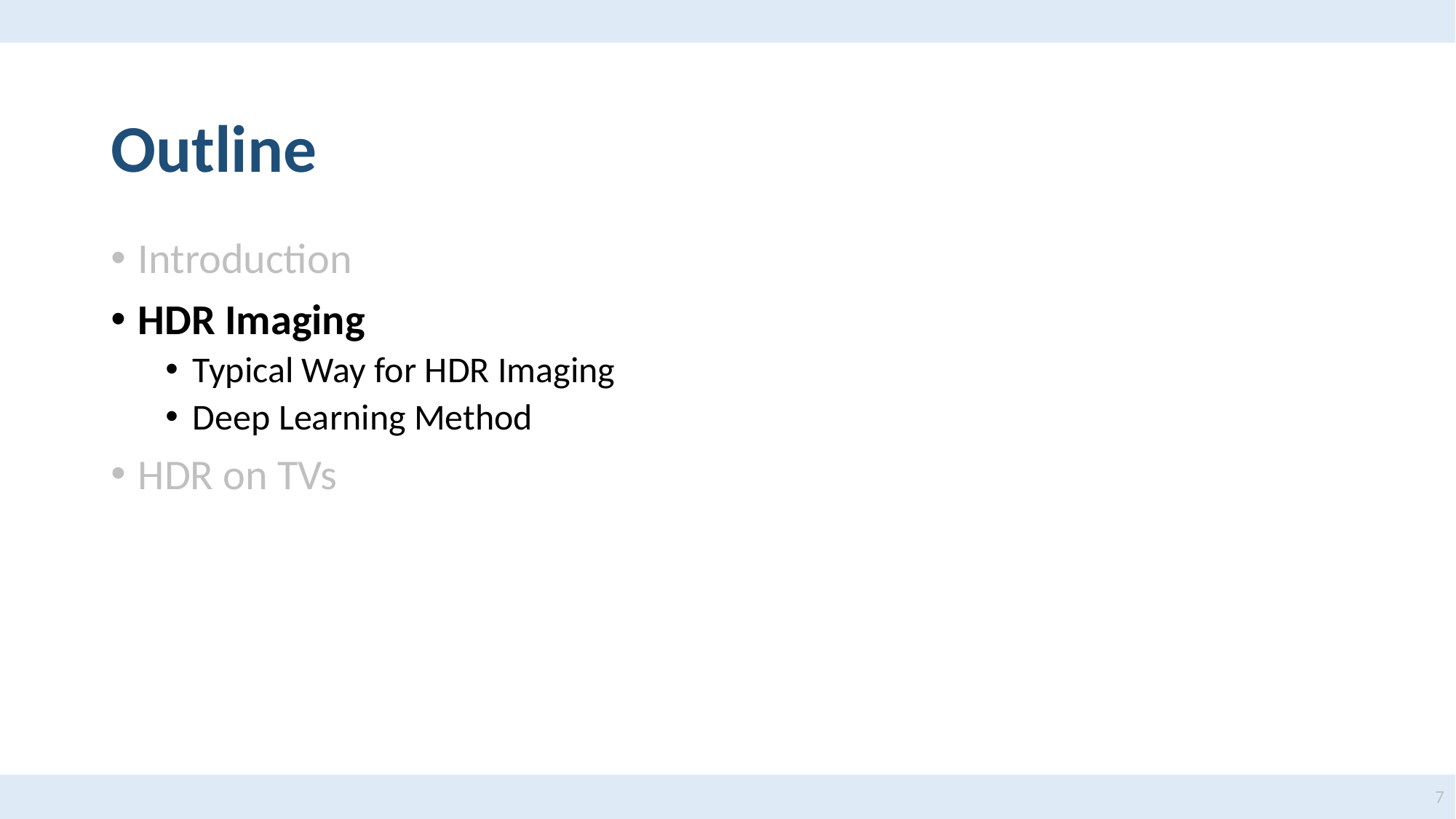

# Outline
Introduction
HDR Imaging
Typical Way for HDR Imaging
Deep Learning Method
HDR on TVs
7